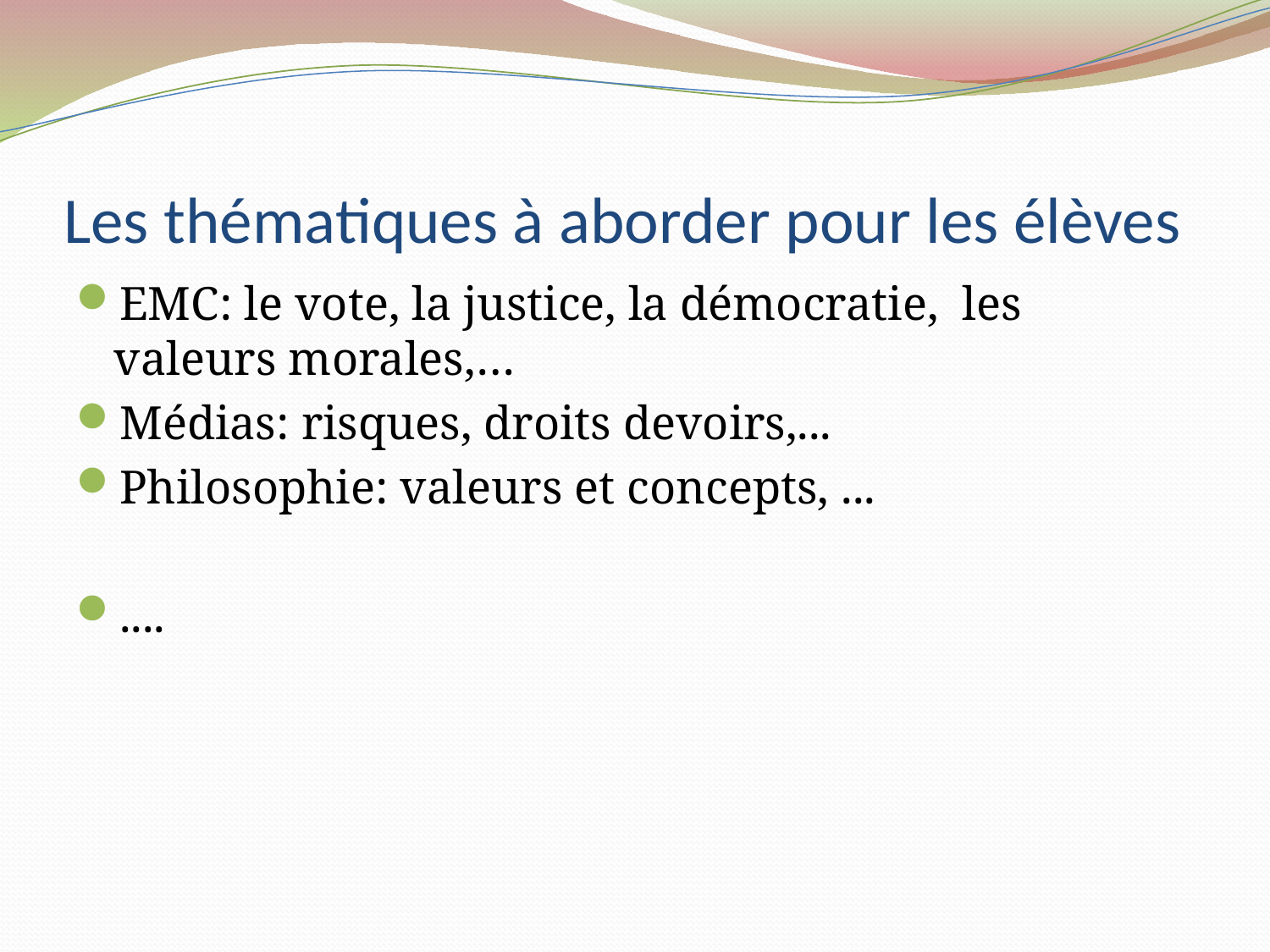

# Les thématiques à aborder pour les élèves
EMC: le vote, la justice, la démocratie,  les valeurs morales,…
Médias: risques, droits devoirs,...
Philosophie: valeurs et concepts, ...

....